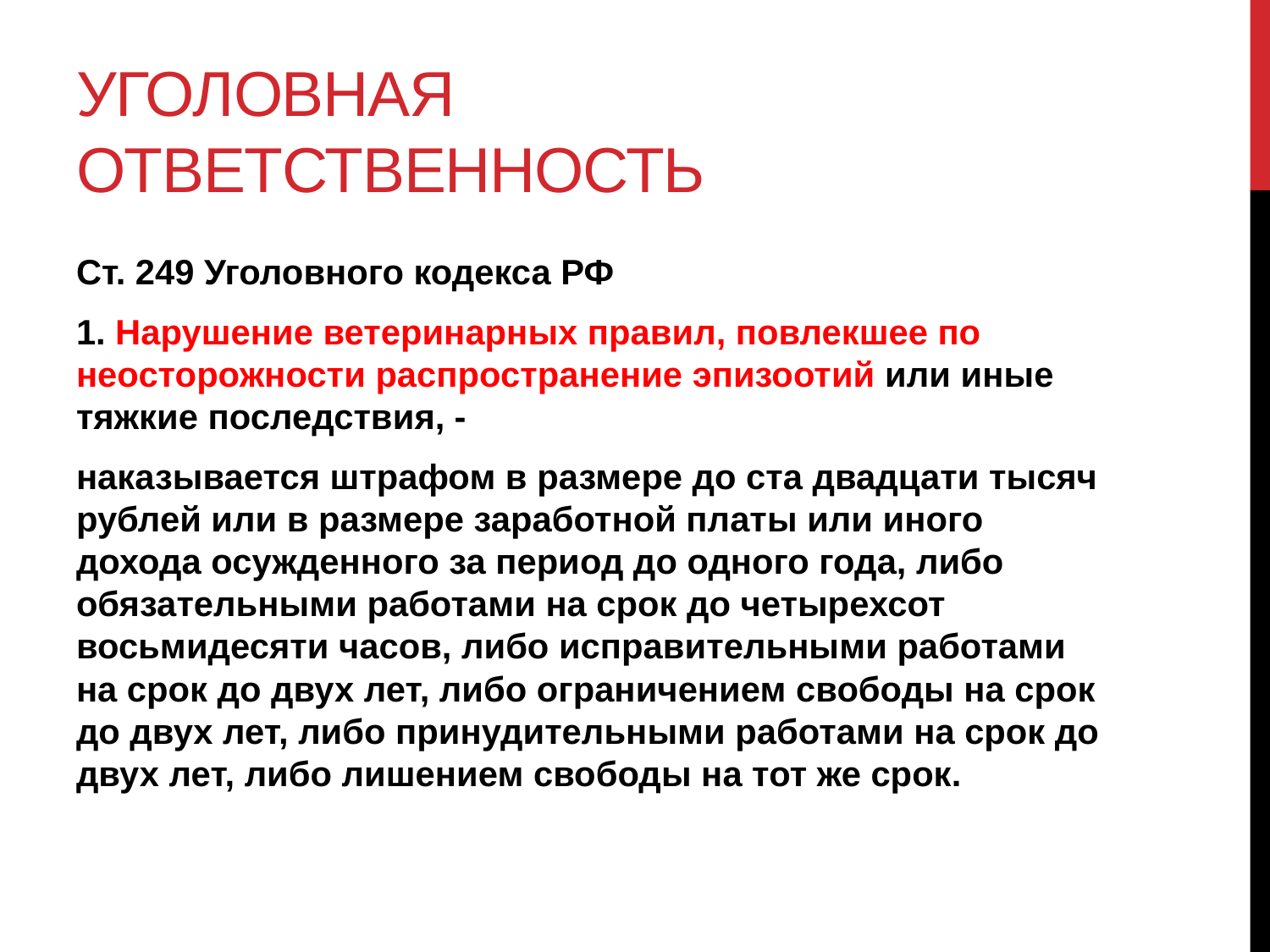

# Уголовная ответственность
Ст. 249 Уголовного кодекса РФ
1. Нарушение ветеринарных правил, повлекшее по неосторожности распространение эпизоотий или иные тяжкие последствия, -
наказывается штрафом в размере до ста двадцати тысяч рублей или в размере заработной платы или иного дохода осужденного за период до одного года, либо обязательными работами на срок до четырехсот восьмидесяти часов, либо исправительными работами на срок до двух лет, либо ограничением свободы на срок до двух лет, либо принудительными работами на срок до двух лет, либо лишением свободы на тот же срок.